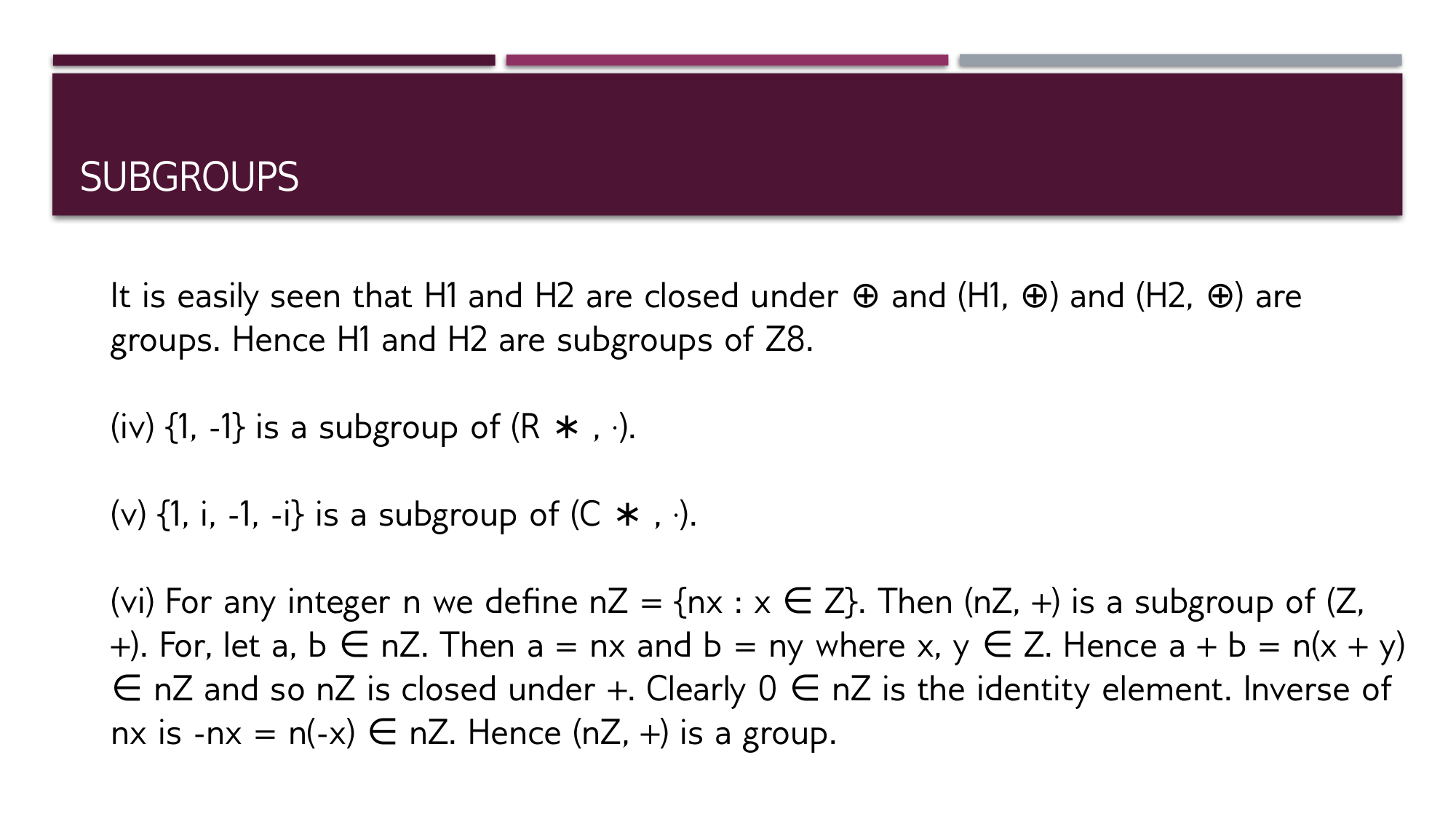

# subgroups
It is easily seen that H1 and H2 are closed under ⊕ and (H1, ⊕) and (H2, ⊕) are groups. Hence H1 and H2 are subgroups of Z8.

(iv) {1, −1} is a subgroup of (R ∗ , ·).

(v) {1, i, −1, −i} is a subgroup of (C ∗ , ·).

(vi) For any integer n we define nZ = {nx : x ∈ Z}. Then (nZ, +) is a subgroup of (Z, +). For, let a, b ∈ nZ. Then a = nx and b = ny where x, y ∈ Z. Hence a + b = n(x + y) ∈ nZ and so nZ is closed under +. Clearly 0 ∈ nZ is the identity element. Inverse of nx is −nx = n(−x) ∈ nZ. Hence (nZ, +) is a group.